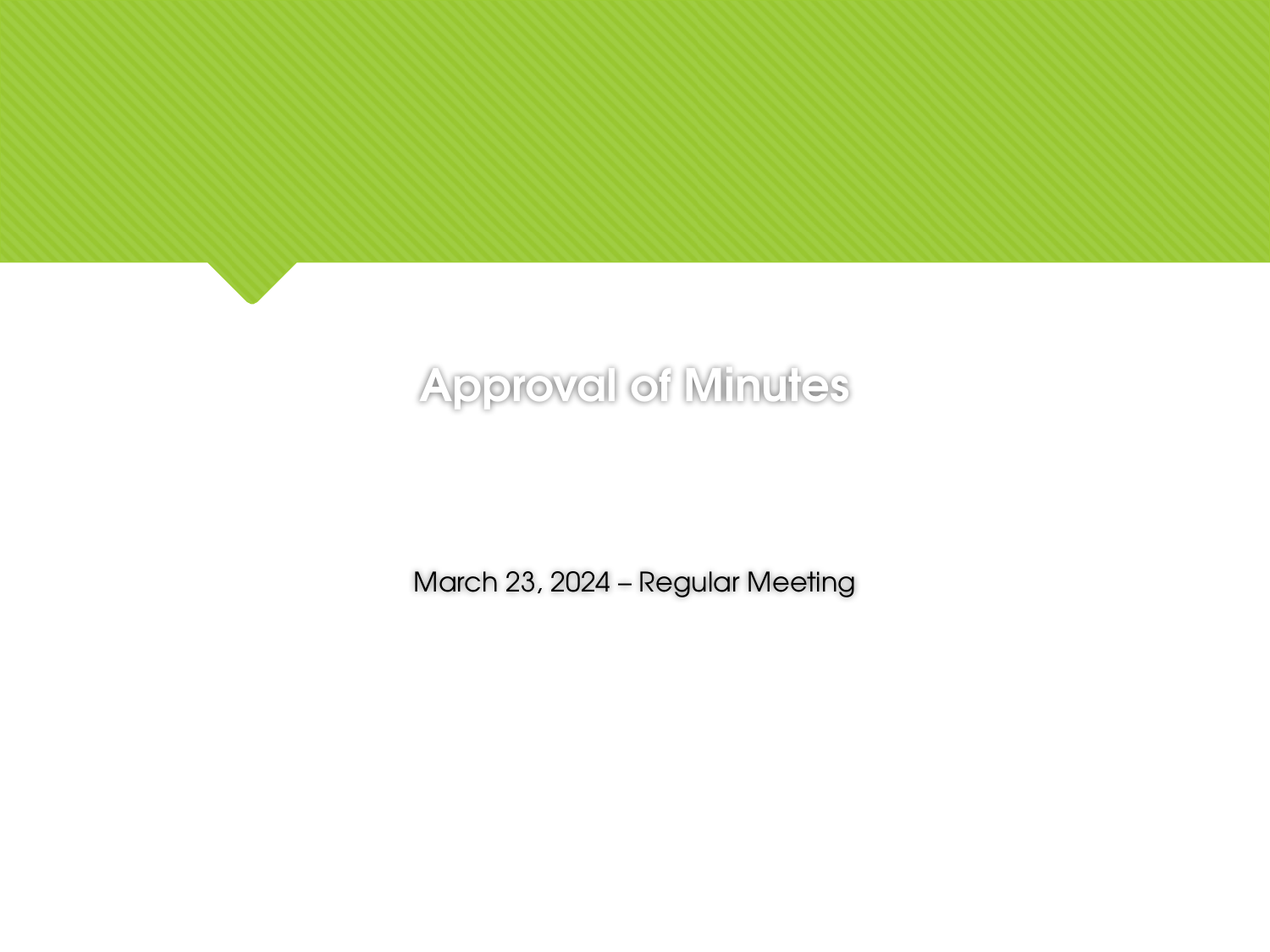

# Approval of Minutes March 23, 2024 – Regular Meeting